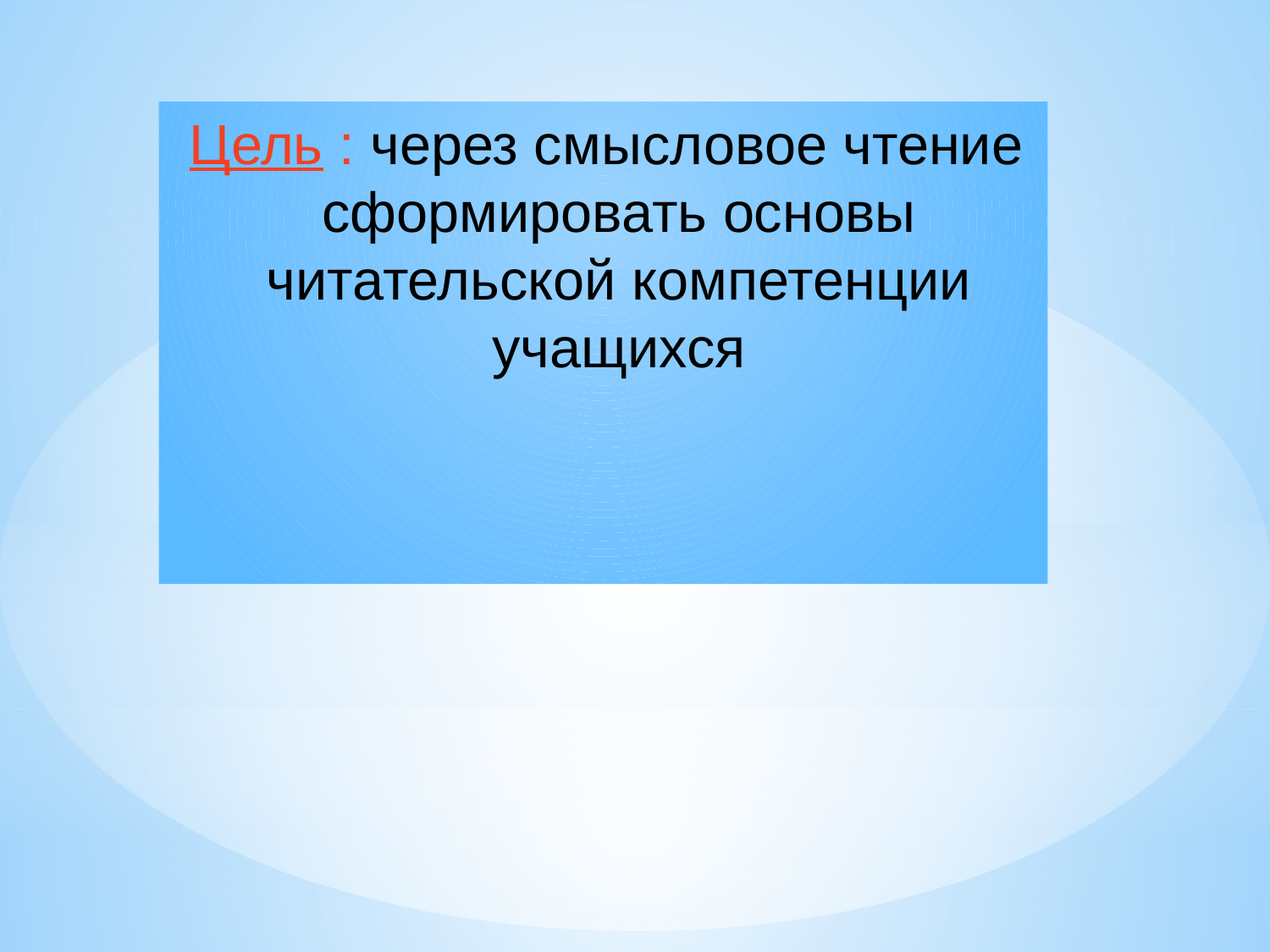

Цель : через смысловое чтение сформировать основы читательской компетенции учащихся